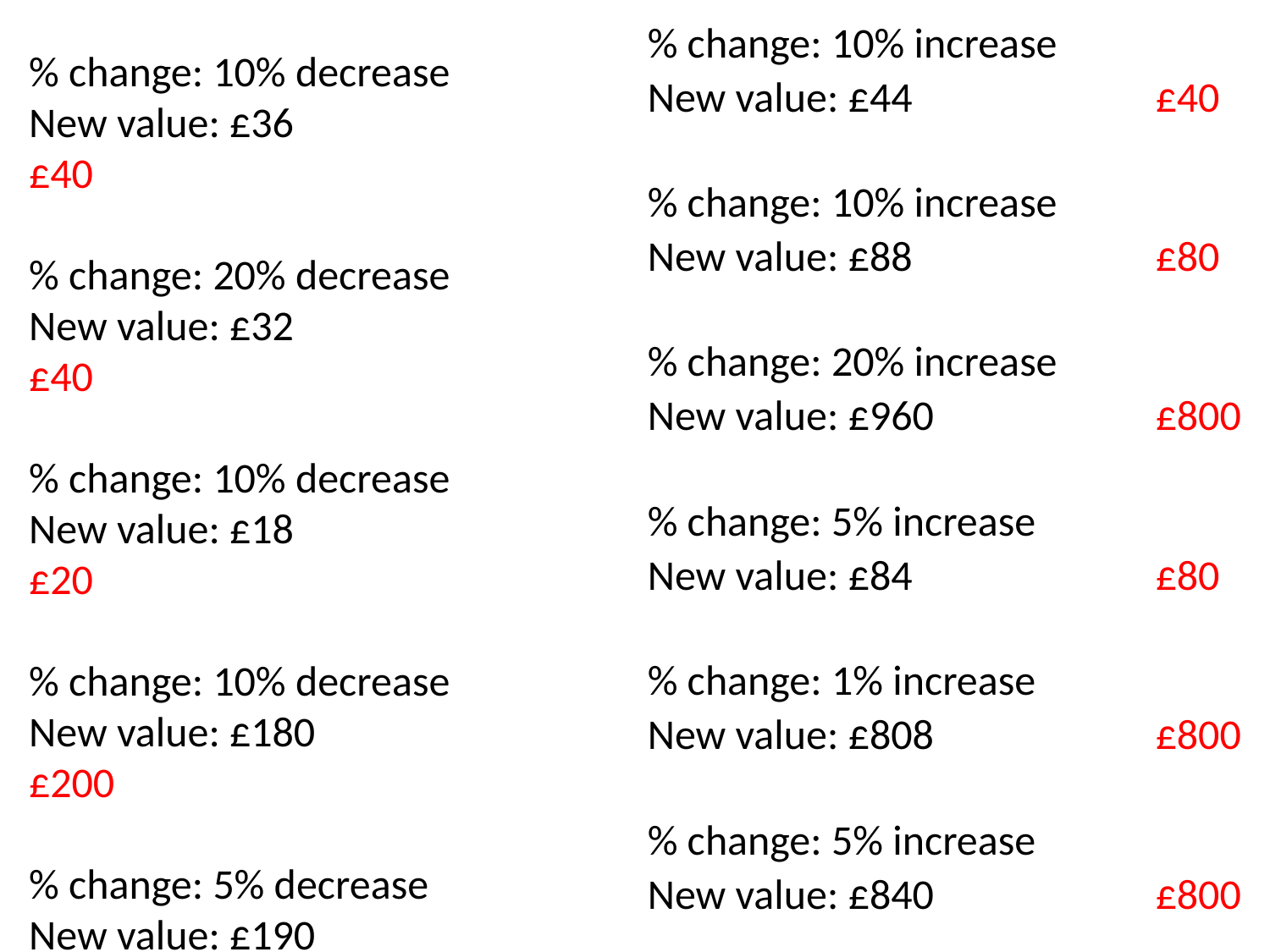

% change: 10% increase
New value: £44		£40

% change: 10% increase
New value: £88		£80

% change: 20% increase
New value: £960		£800

% change: 5% increase
New value: £84		£80

% change: 1% increase
New value: £808		£800

% change: 5% increase
New value: £840		£800
% change: 10% decrease
New value: £36	 £40

% change: 20% decrease
New value: £32	£40

% change: 10% decrease
New value: £18	£20

% change: 10% decrease
New value: £180	£200

% change: 5% decrease
New value: £190	£200

% change: 5% decrease
New value: £19	£20